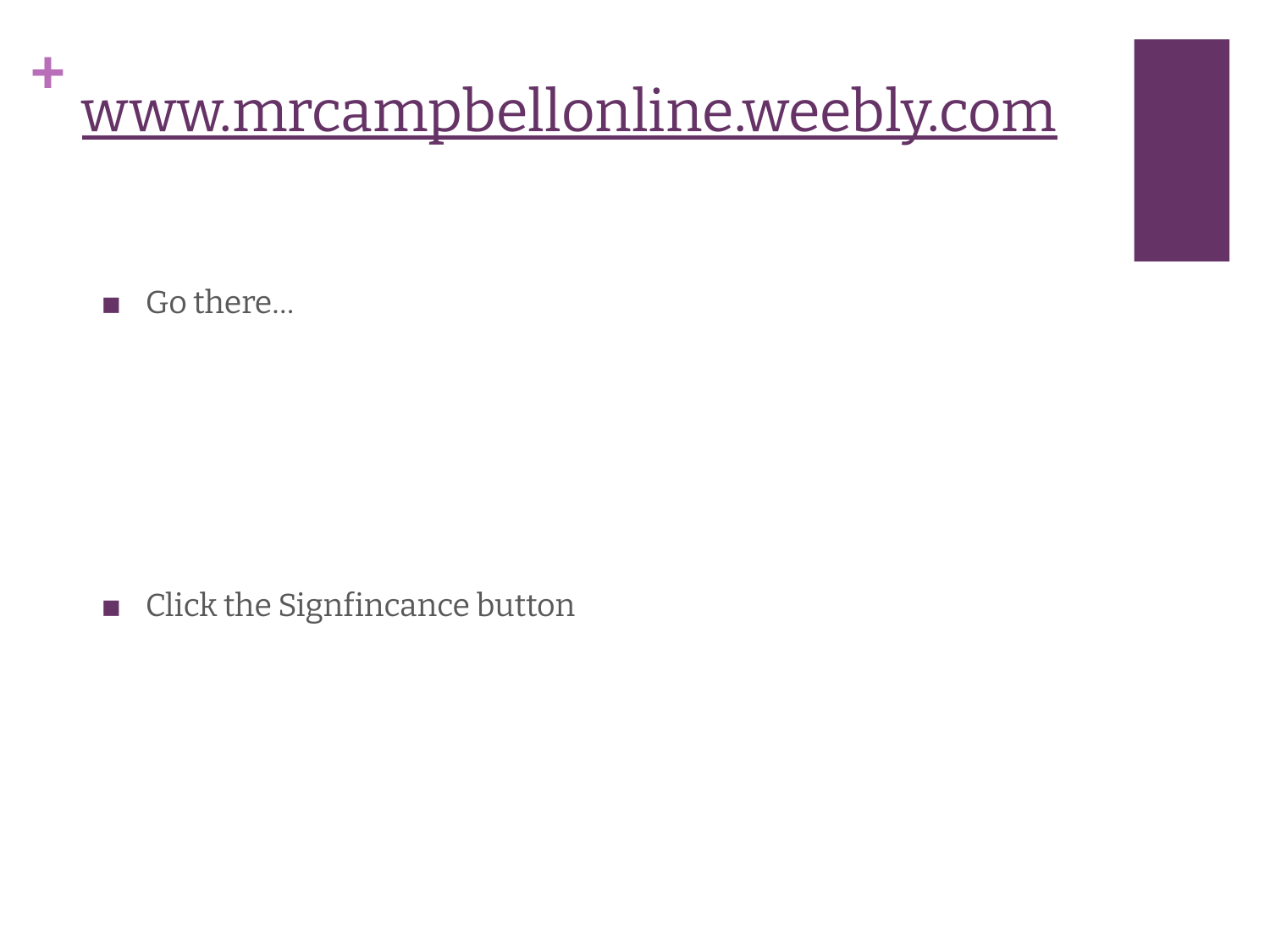

# www.mrcampbellonline.weebly.com
Go there…
Click the Signfincance button